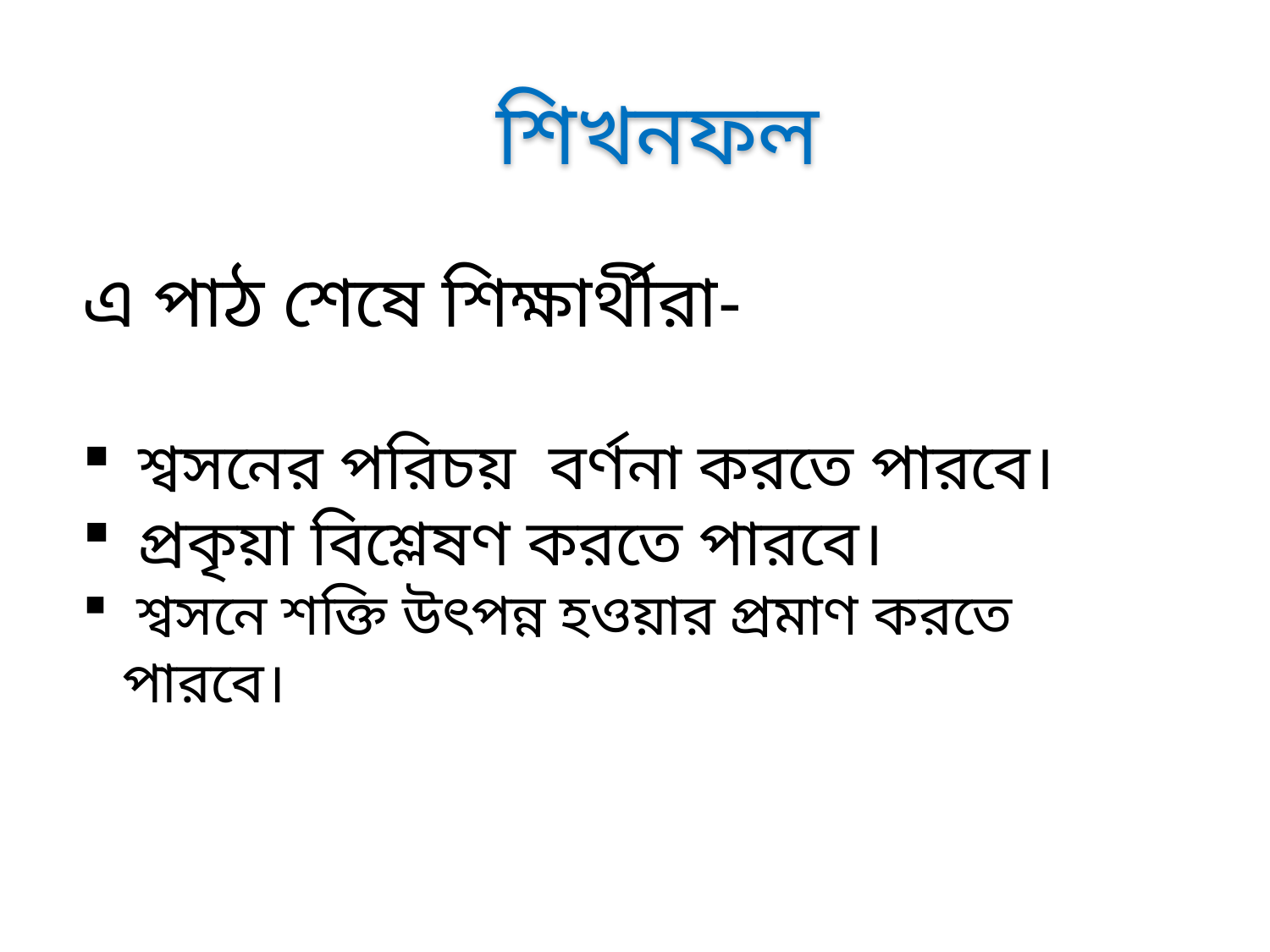

শিখনফল

এ পাঠ শেষে শিক্ষার্থীরা-

 শ্বসনের পরিচয়  বর্ণনা করতে পারবে।
 প্রকৃয়া বিশ্লেষণ করতে পারবে।
 শ্বসনে শক্তি উৎপন্ন হওয়ার প্রমাণ করতে পারবে।